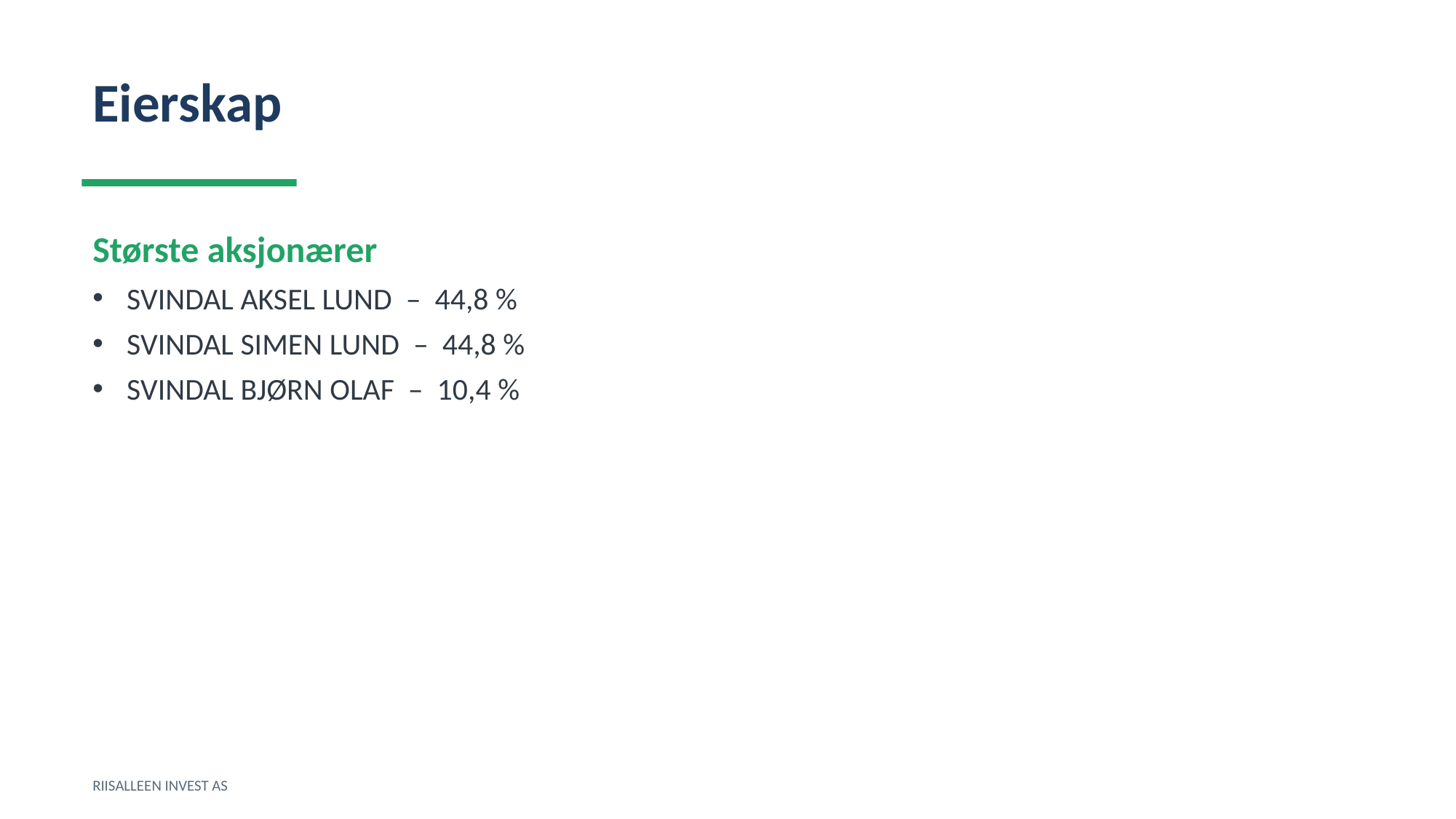

Eierskap

Største aksjonærer
SVINDAL AKSEL LUND  –  44,8 %
SVINDAL SIMEN LUND  –  44,8 %
SVINDAL BJØRN OLAF  –  10,4 %
RIISALLEEN INVEST AS